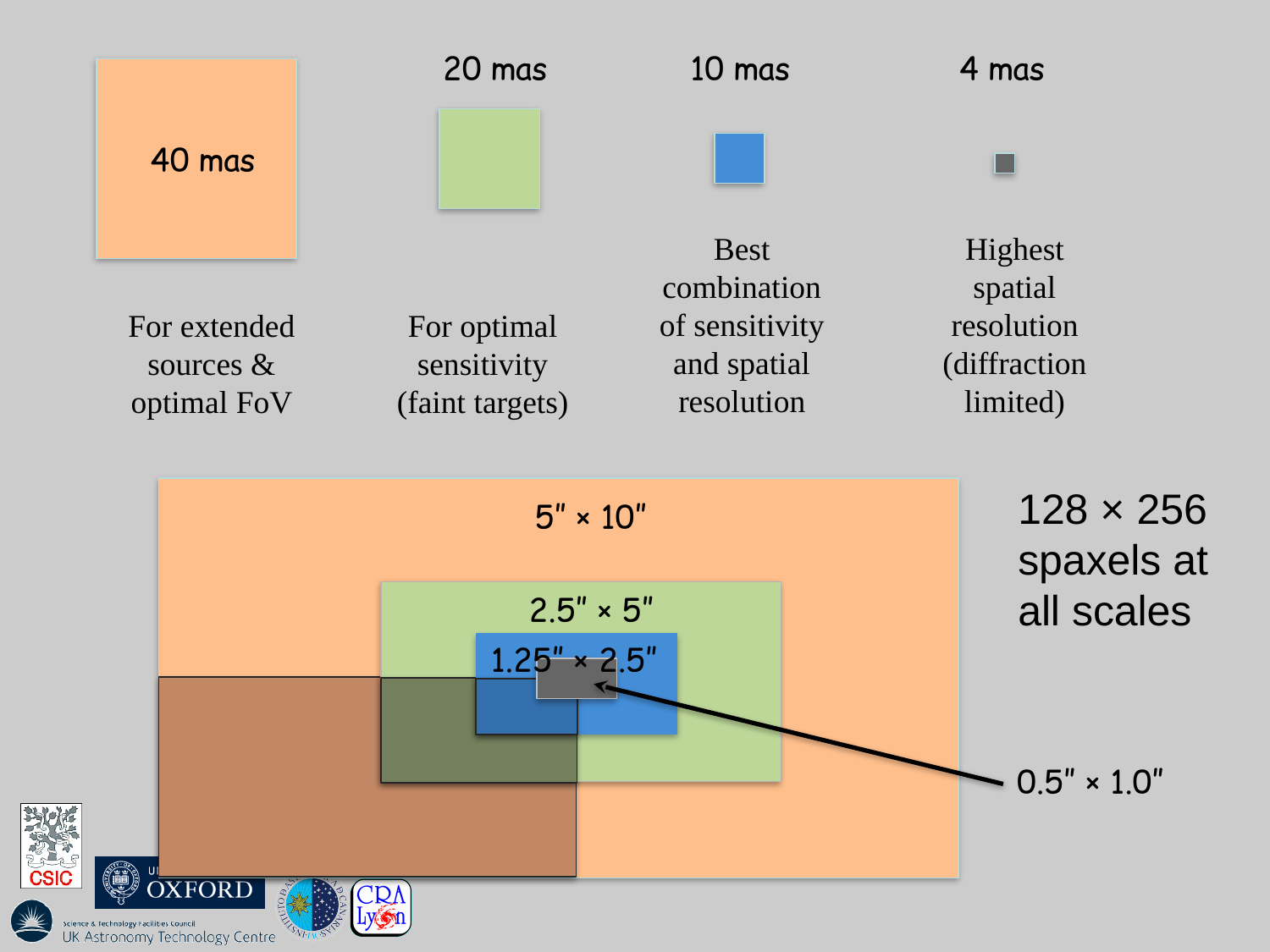

20 mas
10 mas
4 mas

40 mas

Best combination of sensitivity and spatial resolution
Highest spatial resolution (diffraction limited)
For extended sources & optimal FoV
For optimal sensitivity (faint targets)
128 × 256 spaxels at all scales

5” × 10”
7
2.5” × 5”
f
1.25” × 2.5”

0.5” × 1.0”